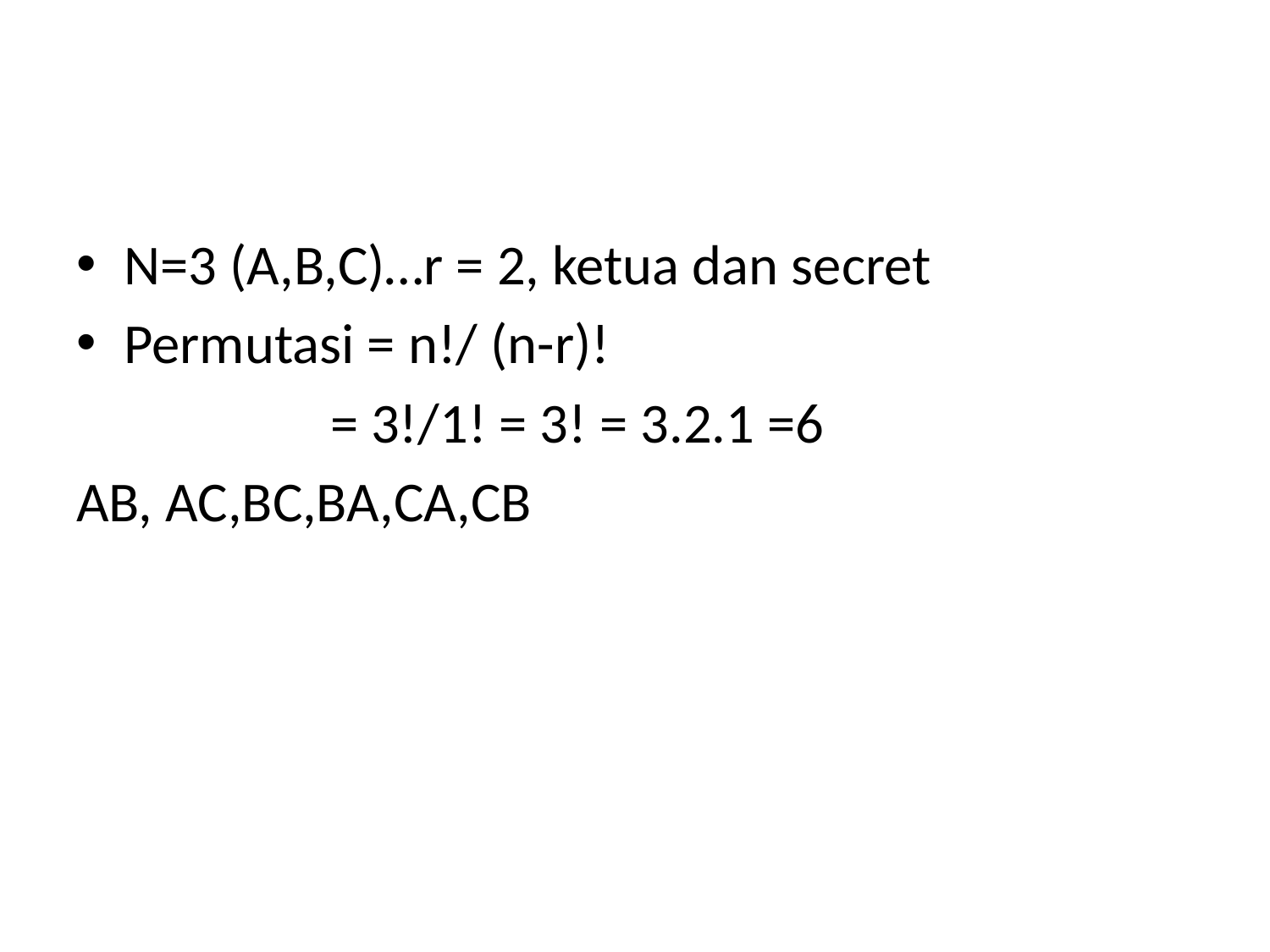

#
N=3 (A,B,C)…r = 2, ketua dan secret
Permutasi = n!/ (n-r)!
		= 3!/1! = 3! = 3.2.1 =6
AB, AC,BC,BA,CA,CB